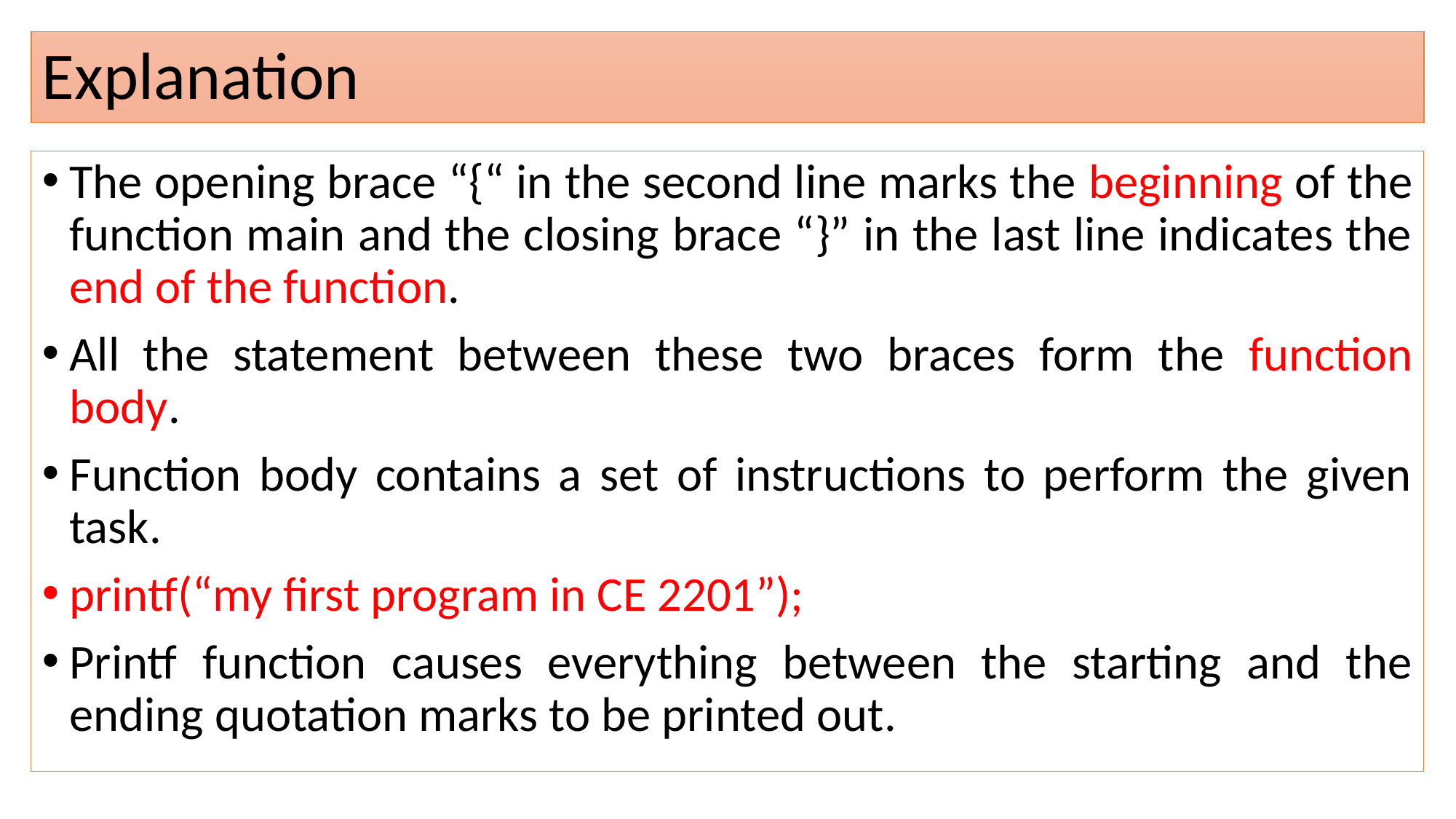

# Explanation
The opening brace “{“ in the second line marks the beginning of the function main and the closing brace “}” in the last line indicates the end of the function.
All the statement between these two braces form the function body.
Function body contains a set of instructions to perform the given task.
printf(“my first program in CE 2201”);
Printf function causes everything between the starting and the ending quotation marks to be printed out.